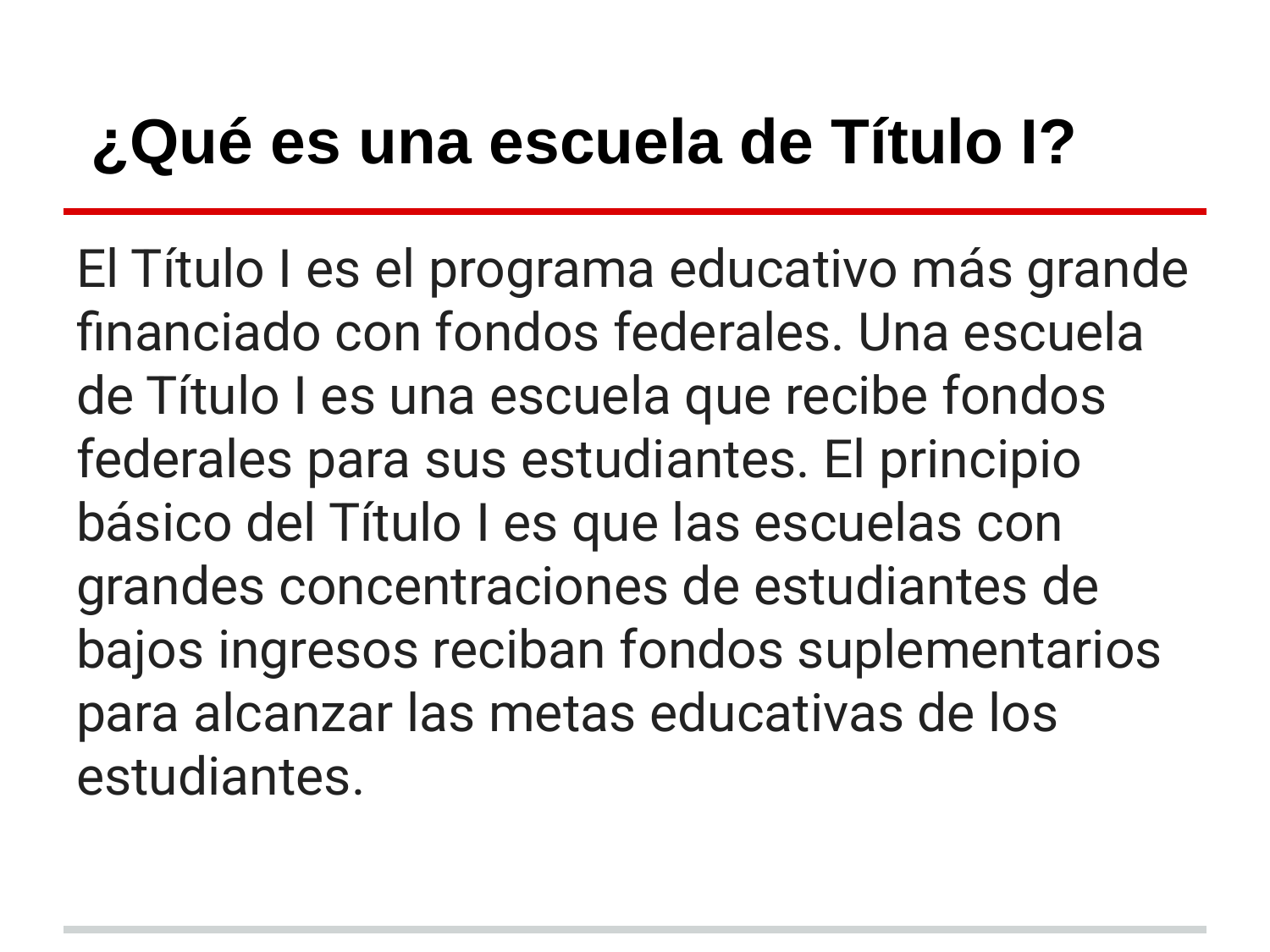

# ¿Qué es una escuela de Título I?
El Título I es el programa educativo más grande financiado con fondos federales. Una escuela de Título I es una escuela que recibe fondos federales para sus estudiantes. El principio básico del Título I es que las escuelas con grandes concentraciones de estudiantes de bajos ingresos reciban fondos suplementarios para alcanzar las metas educativas de los estudiantes.